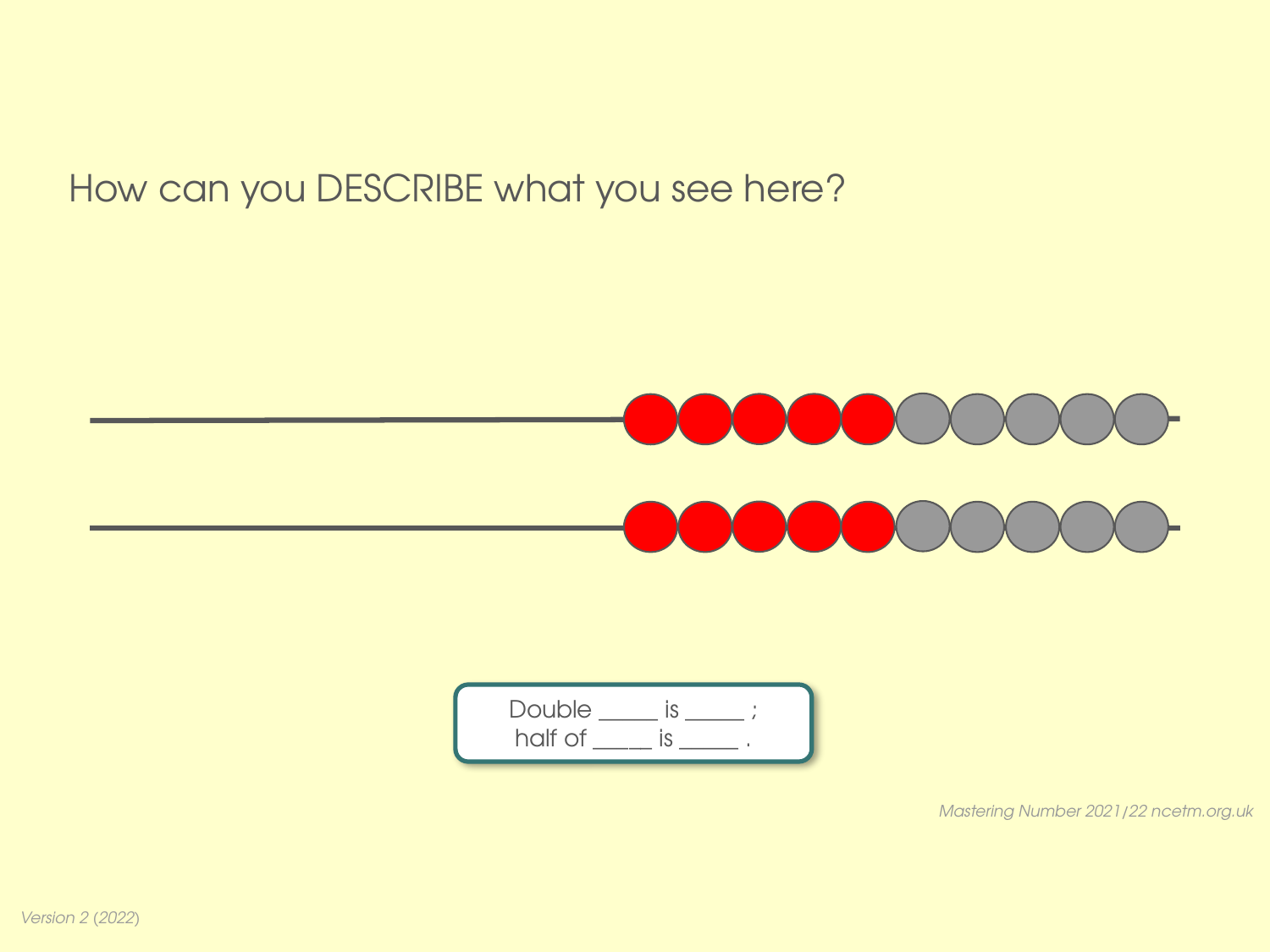

# How can you DESCRIBE what you see here?

Double _____ is _____ ;
half of _____ is _____ .
Mastering Number 2021/22 ncetm.org.uk